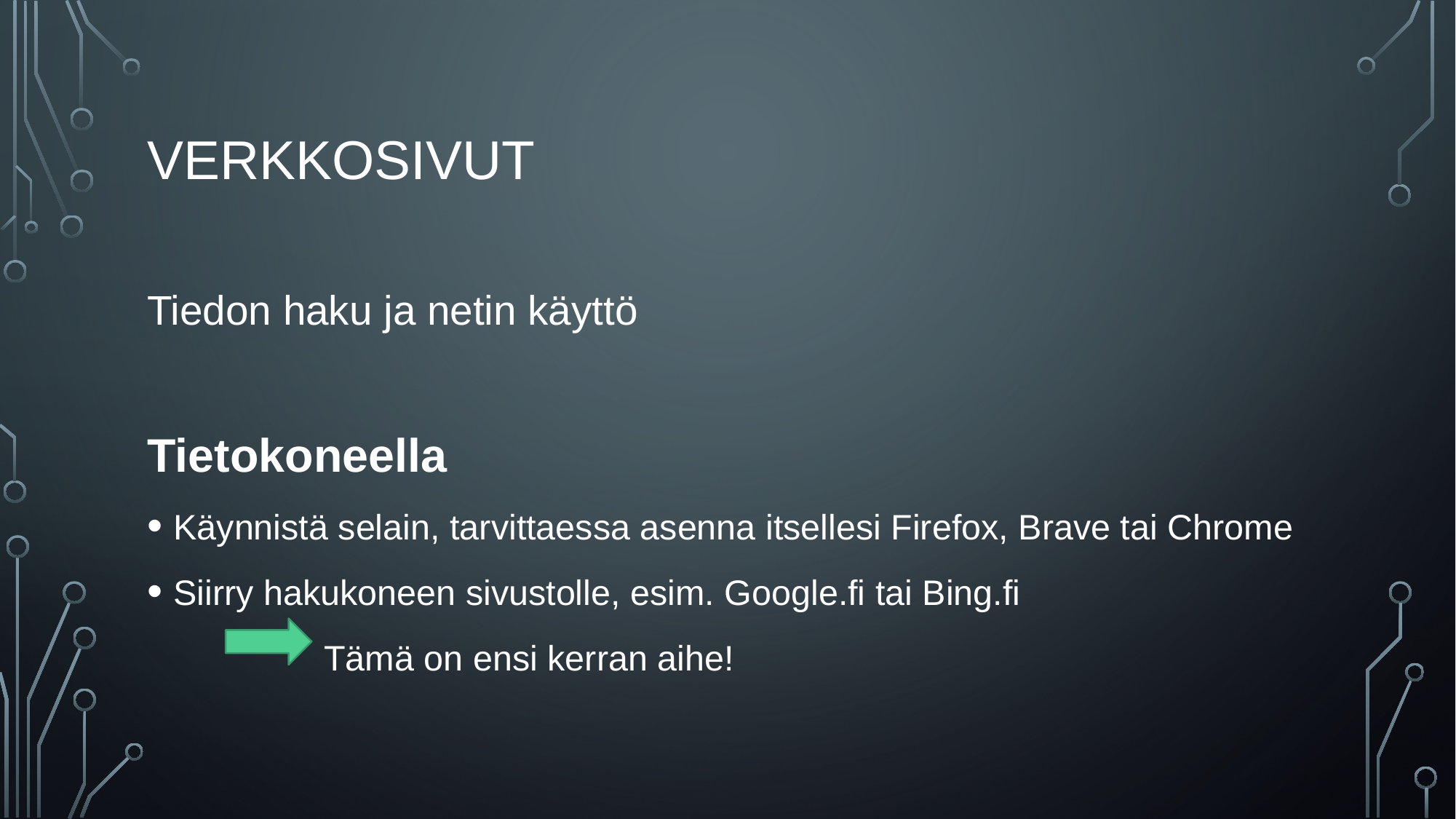

# Verkkosivut
Tiedon haku ja netin käyttö

Tietokoneella
Käynnistä selain, tarvittaessa asenna itsellesi Firefox, Brave tai Chrome
Siirry hakukoneen sivustolle, esim. Google.fi tai Bing.fi
                  Tämä on ensi kerran aihe!